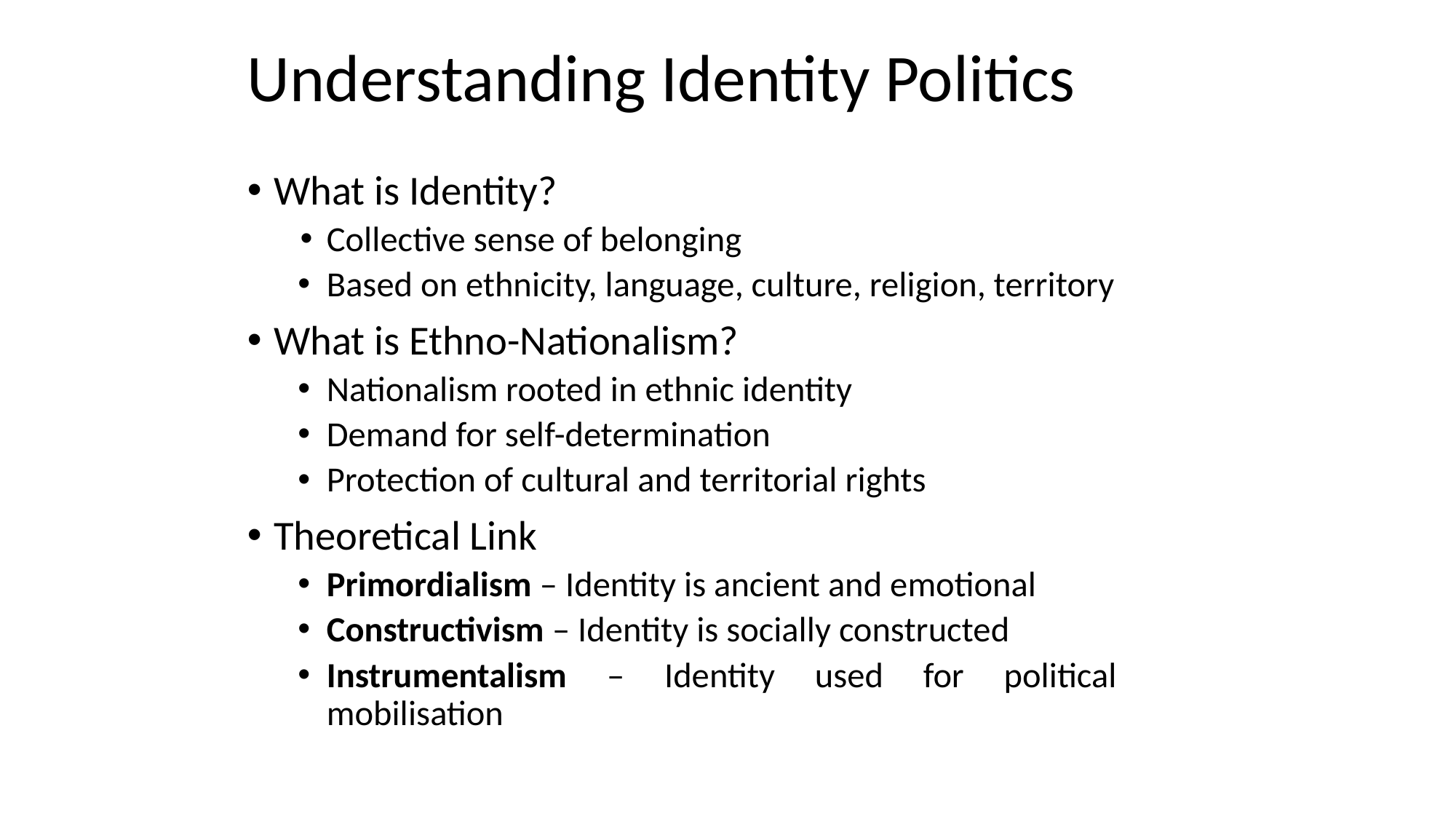

# Understanding Identity Politics
What is Identity?
Collective sense of belonging
Based on ethnicity, language, culture, religion, territory
What is Ethno-Nationalism?
Nationalism rooted in ethnic identity
Demand for self-determination
Protection of cultural and territorial rights
Theoretical Link
Primordialism – Identity is ancient and emotional
Constructivism – Identity is socially constructed
Instrumentalism – Identity used for political mobilisation